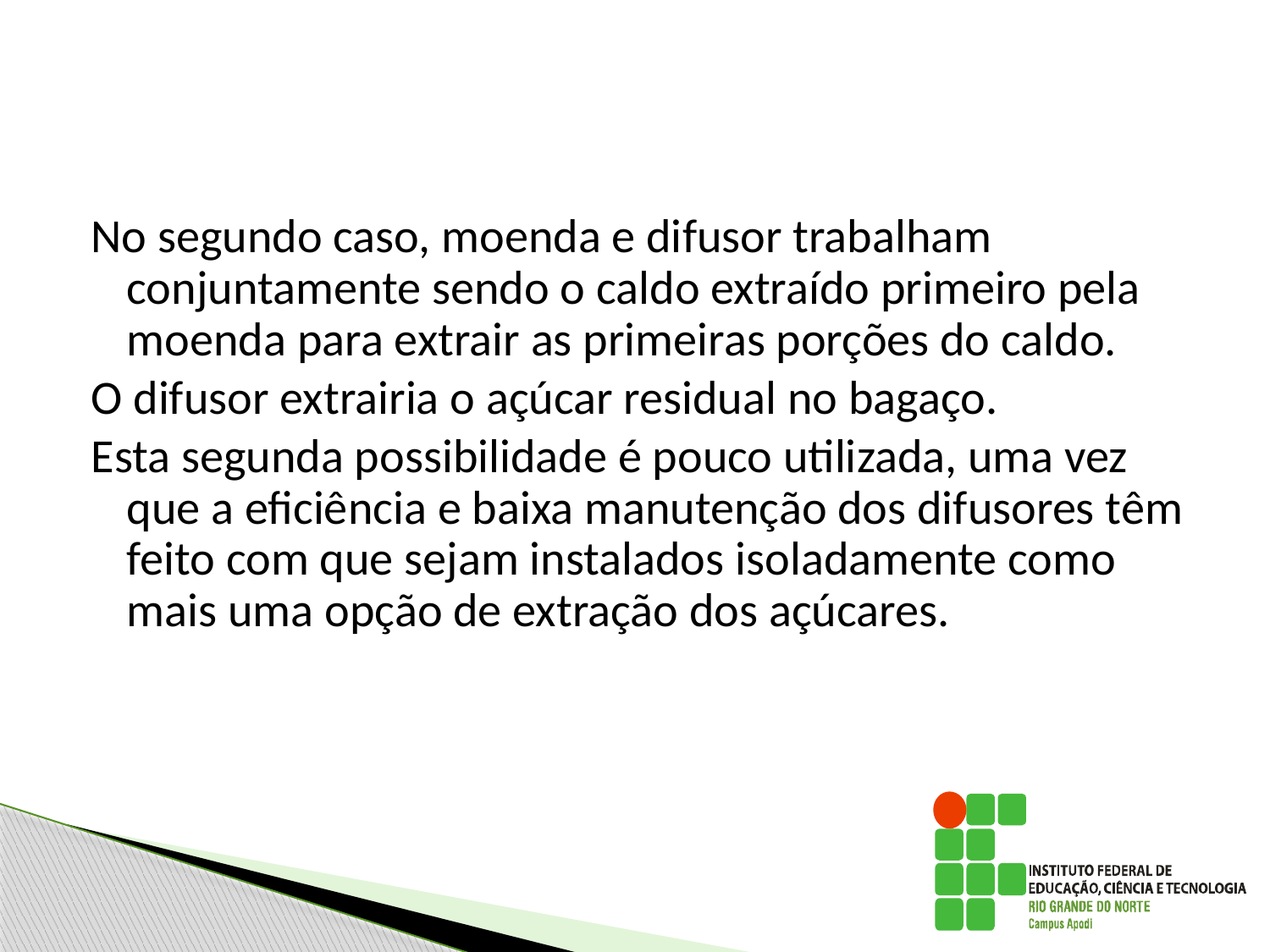

#
No segundo caso, moenda e difusor trabalham conjuntamente sendo o caldo extraído primeiro pela moenda para extrair as primeiras porções do caldo.
O difusor extrairia o açúcar residual no bagaço.
Esta segunda possibilidade é pouco utilizada, uma vez que a eficiência e baixa manutenção dos difusores têm feito com que sejam instalados isoladamente como mais uma opção de extração dos açúcares.